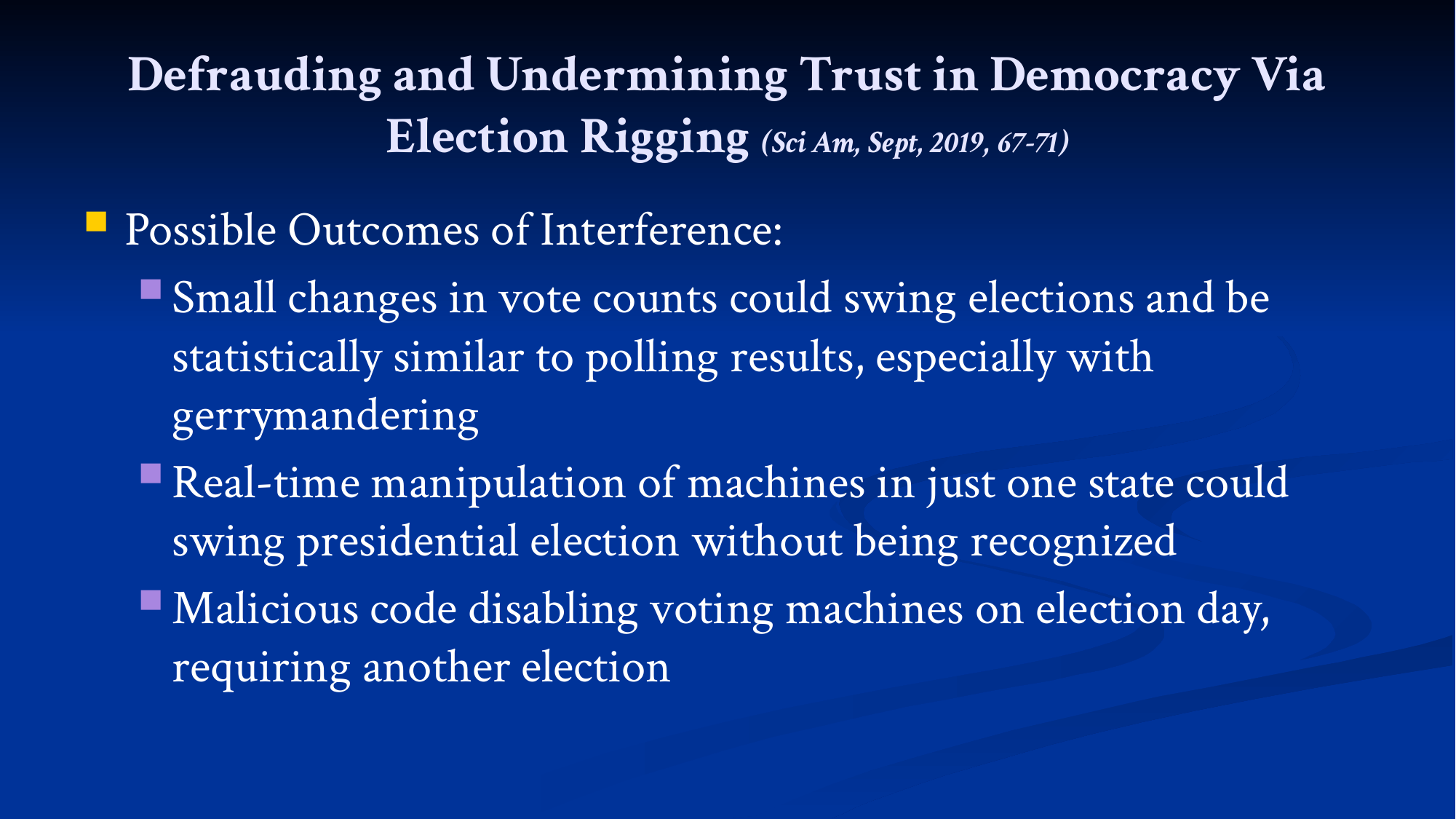

# Defrauding and Undermining Trust in Democracy Via Election Rigging (Sci Am, Sept, 2019, 67-71)
Possible Outcomes of Interference:
Small changes in vote counts could swing elections and be statistically similar to polling results, especially with gerrymandering
Real-time manipulation of machines in just one state could swing presidential election without being recognized
Malicious code disabling voting machines on election day, requiring another election